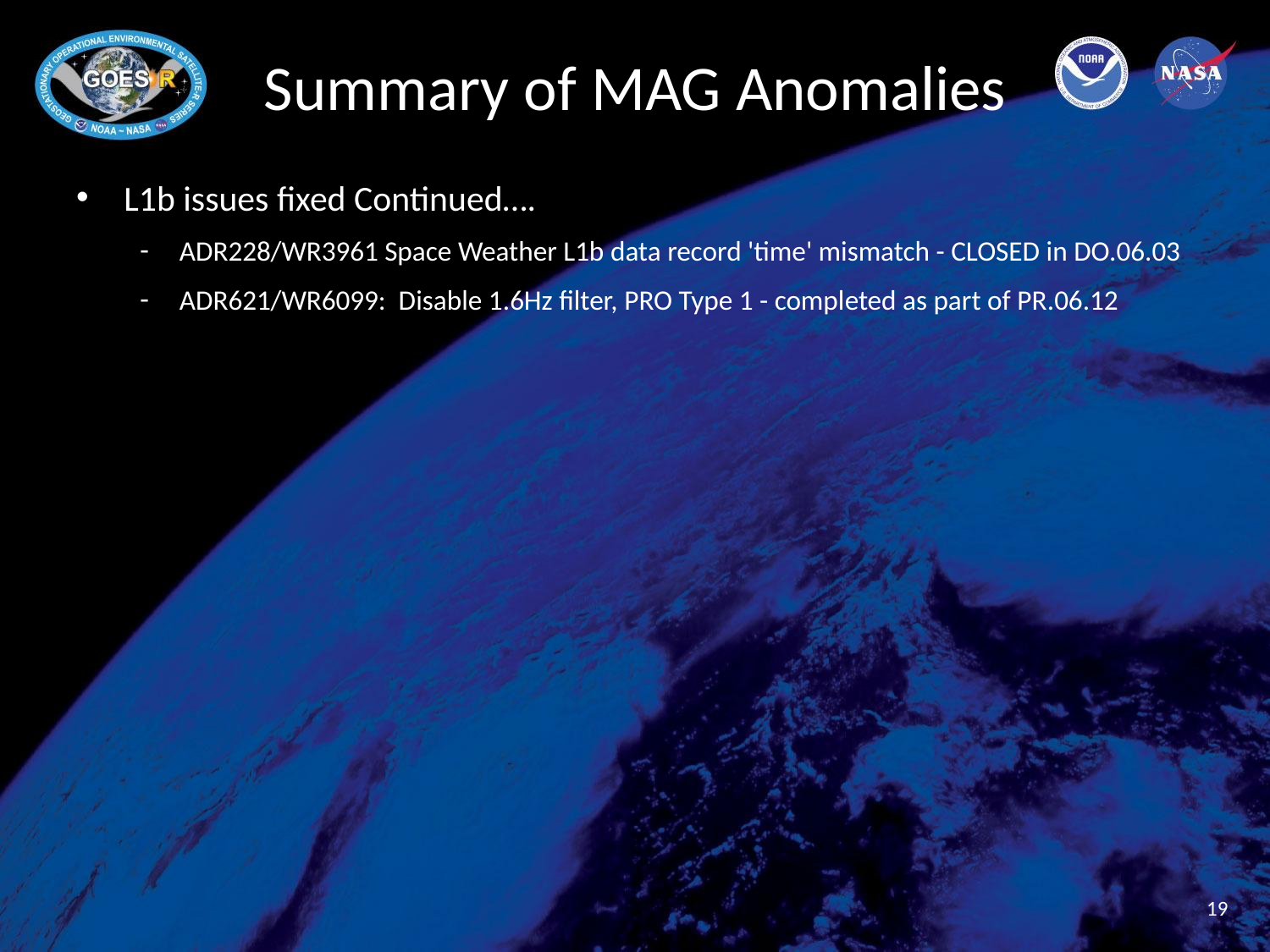

# Summary of MAG Anomalies
L1b issues fixed Continued….
ADR228/WR3961 Space Weather L1b data record 'time' mismatch - CLOSED in DO.06.03
ADR621/WR6099:  Disable 1.6Hz filter, PRO Type 1 - completed as part of PR.06.12
19